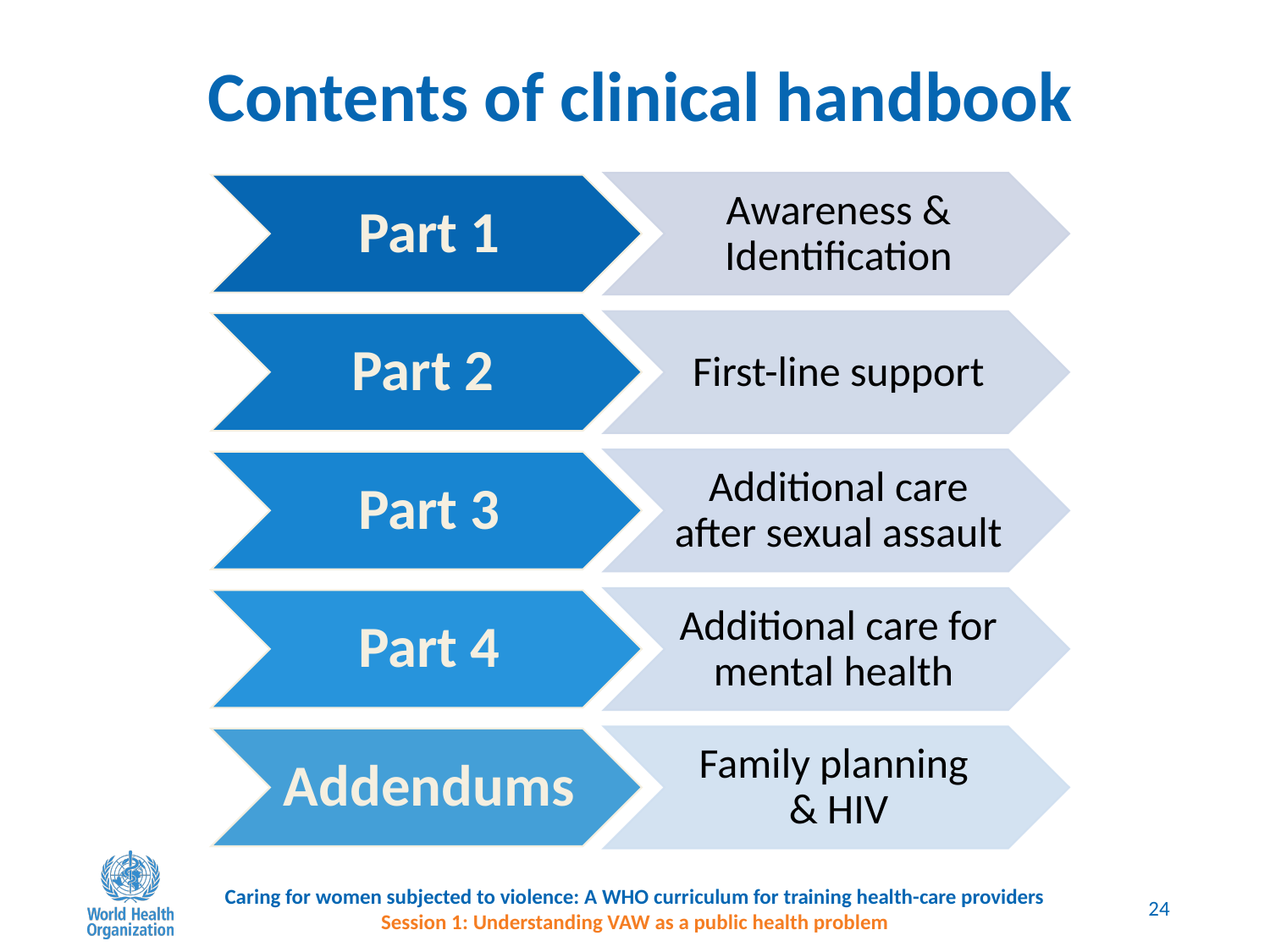

Contents of clinical handbook
Part 1
Awareness & Identification
Part 2
First-line support
Part 3
Additional care after sexual assault
Part 4
Additional care for mental health
Addendums
Family planning
& HIV
24